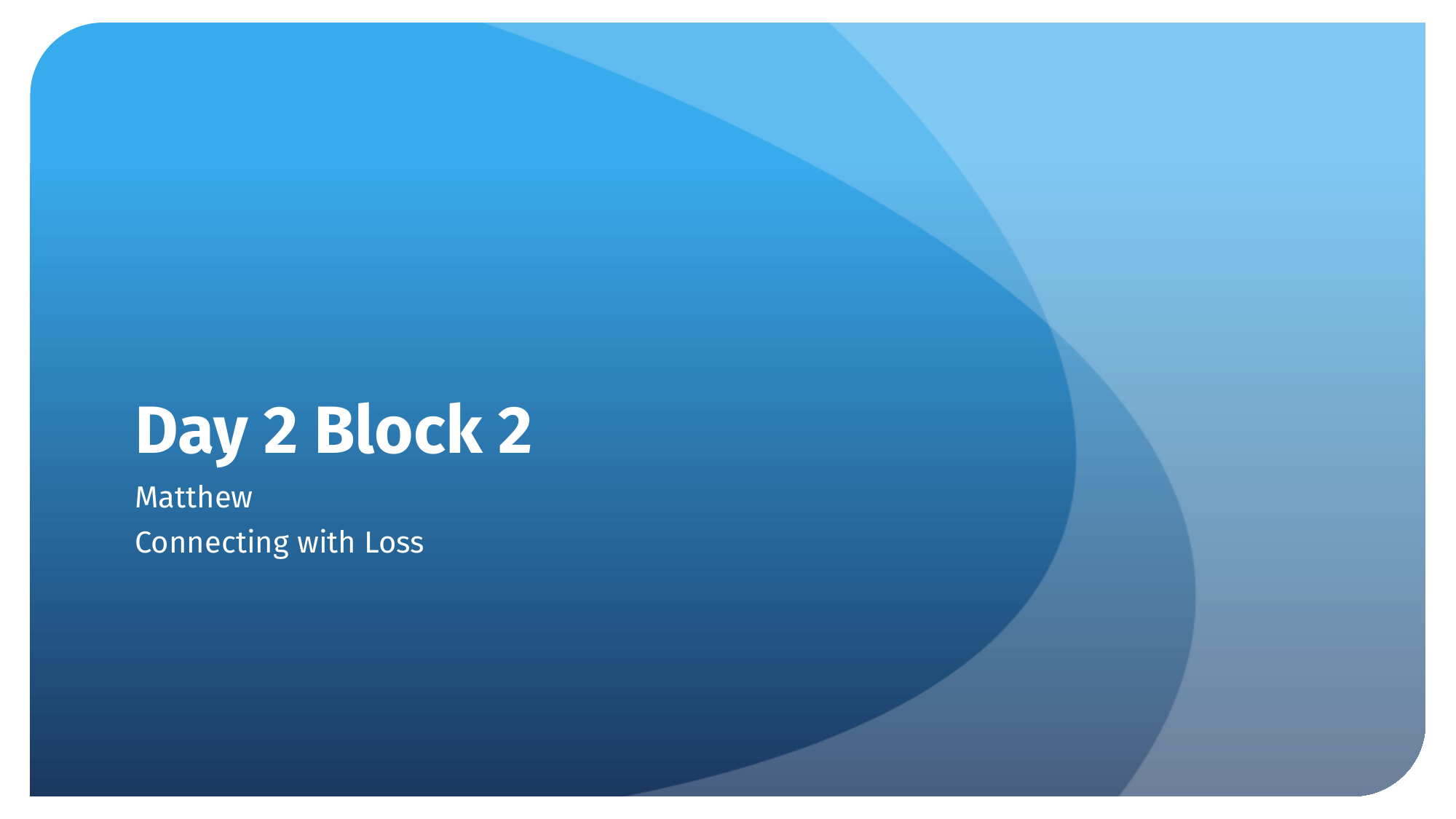

# Day 2 Block 2
Matthew
Connecting with Loss